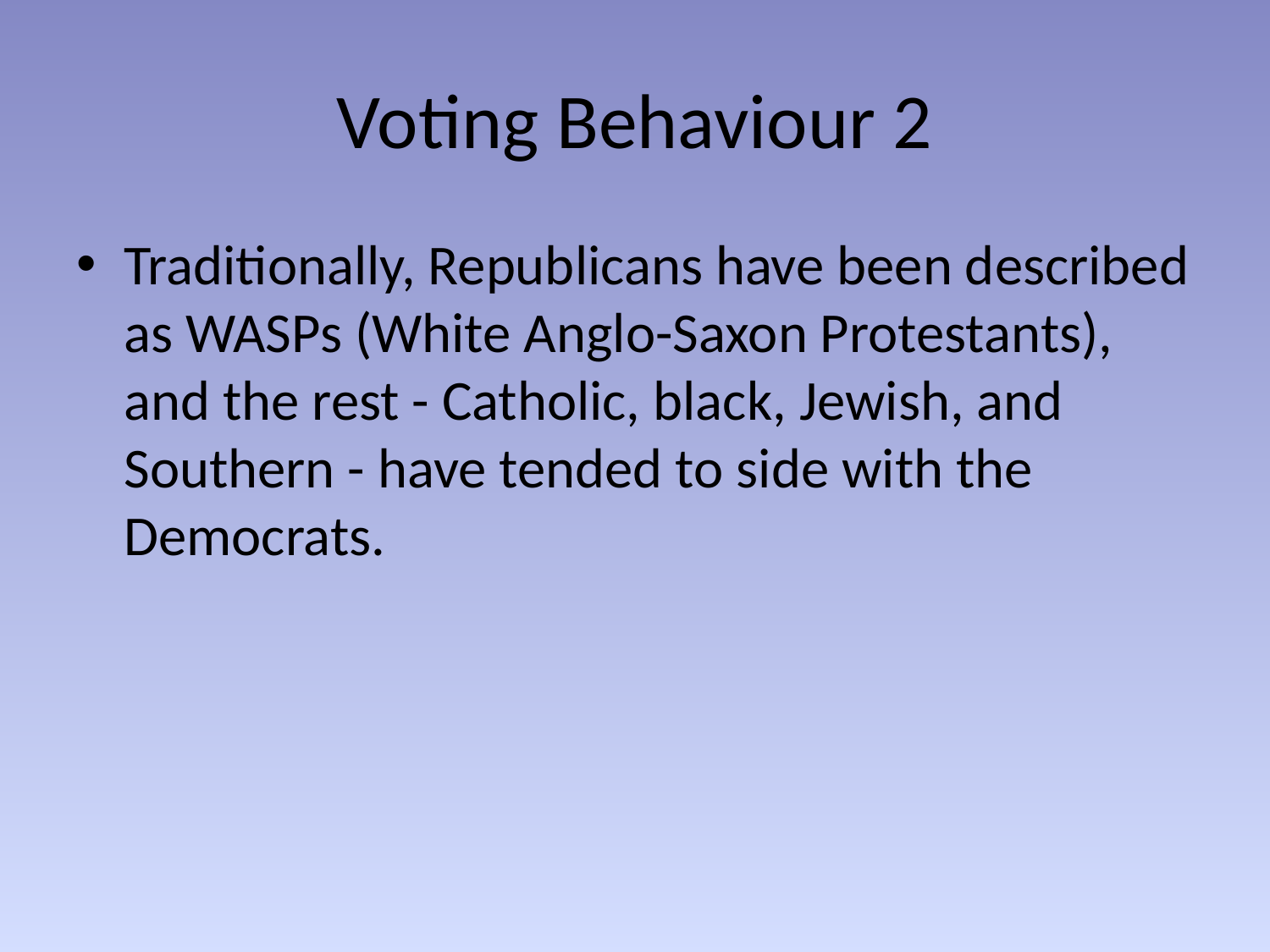

# Voting Behaviour 2
Traditionally, Republicans have been described as WASPs (White Anglo-Saxon Protestants), and the rest - Catholic, black, Jewish, and Southern - have tended to side with the Democrats.